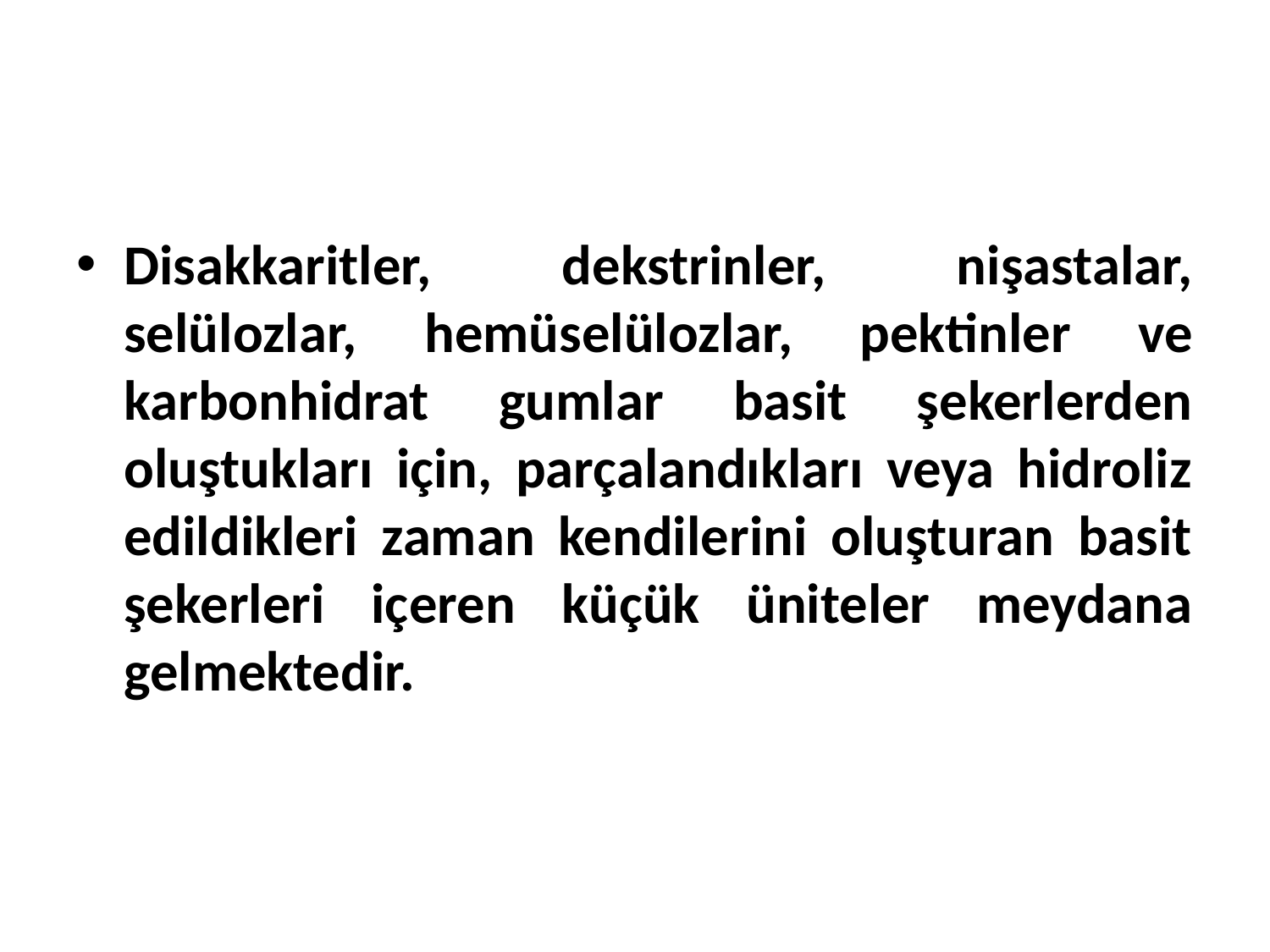

Disakkaritler, dekstrinler, nişastalar, selülozlar, hemüselülozlar, pektinler ve karbonhidrat gumlar basit şekerlerden oluştukları için, parçalandıkları veya hidroliz edildikleri zaman kendilerini oluşturan basit şekerleri içeren küçük üniteler meydana gelmektedir.